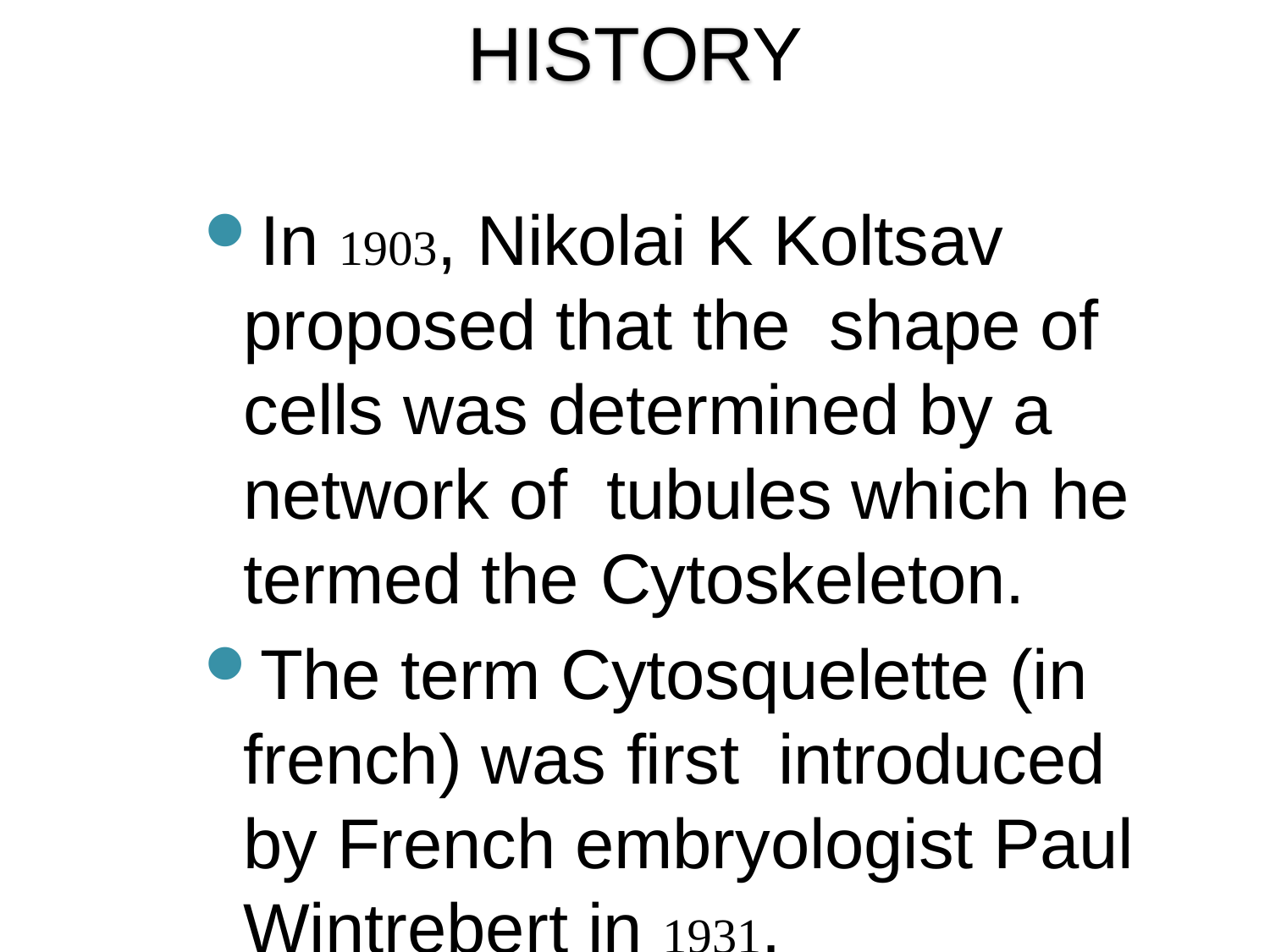

# HISTORY
In 1903, Nikolai K Koltsav proposed that the  shape of cells was determined by a network of  tubules which he termed the Cytoskeleton.
The term Cytosquelette (in french) was first  introduced by French embryologist Paul  Wintrebert in 1931.